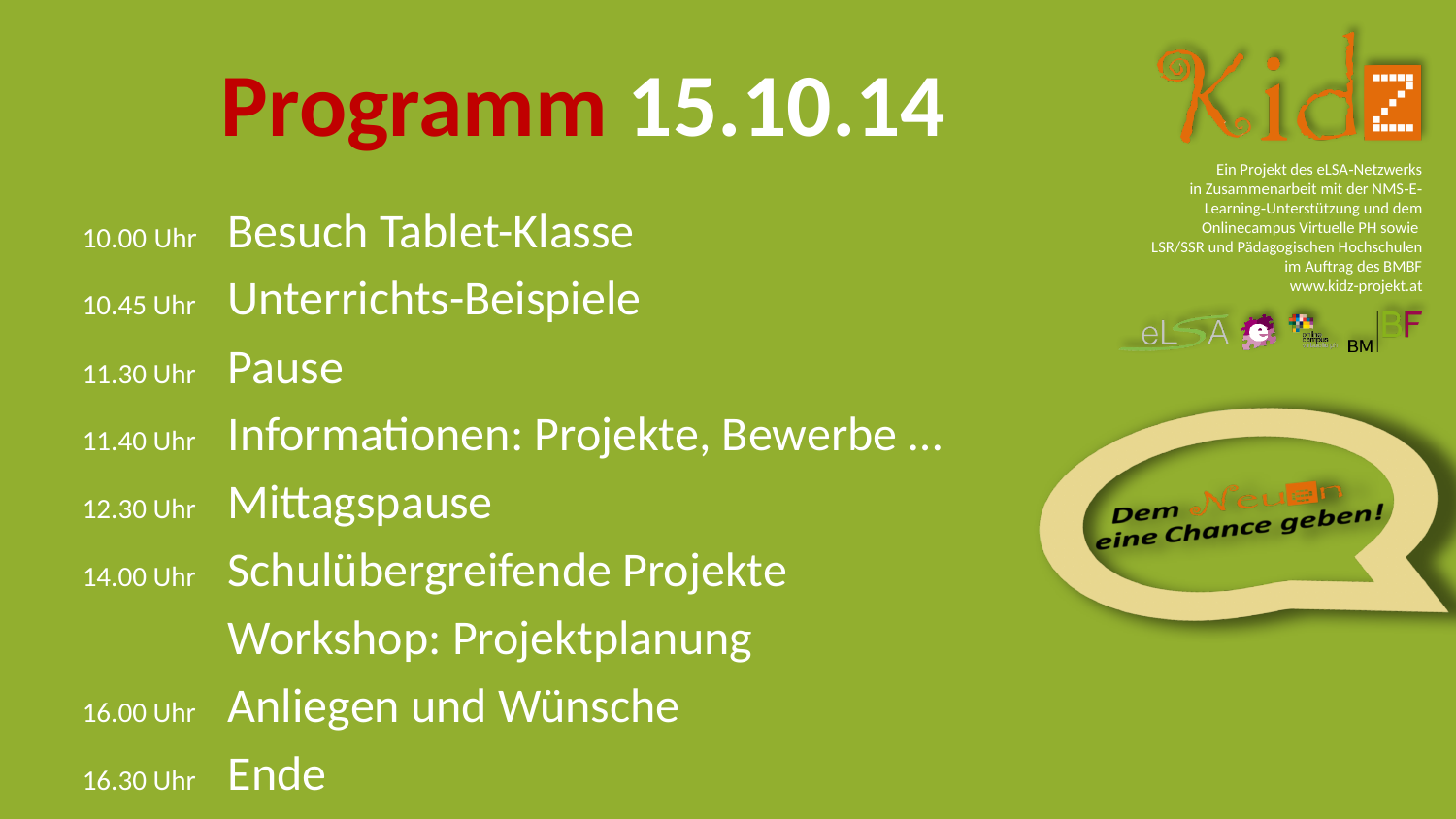

# Programm 15.10.14
10.00 Uhr  	Besuch Tablet-Klasse
10.45 Uhr  	Unterrichts-Beispiele
11.30 Uhr  	Pause
11.40 Uhr  	Informationen: Projekte, Bewerbe …
12.30 Uhr  	Mittagspause
14.00 Uhr  	Schulübergreifende Projekte
	Workshop: Projektplanung
16.00 Uhr  	Anliegen und Wünsche
16.30 Uhr  	Ende